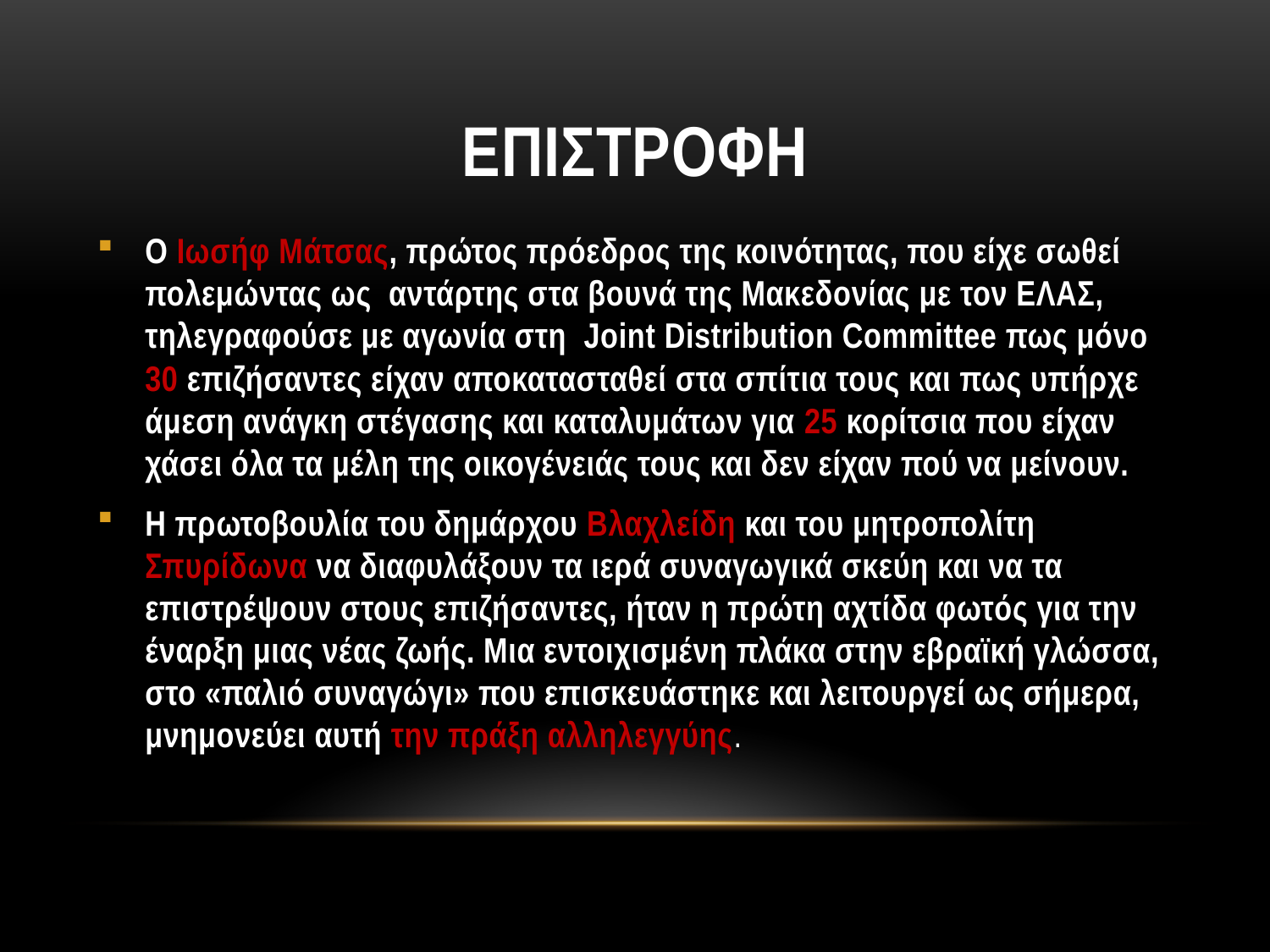

# ΕΠΙΣΤΡΟΦΗ
Ο Ιωσήφ Μάτσας, πρώτος πρόεδρος της κοινότητας, που είχε σωθεί πολεμώντας ως  αντάρτης στα βουνά της Μακεδονίας με τον ΕΛΑΣ, τηλεγραφούσε με αγωνία στη  Joint Distribution Committee πως μόνο 30 επιζήσαντες είχαν αποκατασταθεί στα σπίτια τους και πως υπήρχε άμεση ανάγκη στέγασης και καταλυμάτων για 25 κορίτσια που είχαν χάσει όλα τα μέλη της οικογένειάς τους και δεν είχαν πού να μείνουν.
Η πρωτοβουλία του δημάρχου Βλαχλείδη και του μητροπολίτη Σπυρίδωνα να διαφυλάξουν τα ιερά συναγωγικά σκεύη και να τα επιστρέψουν στους επιζήσαντες, ήταν η πρώτη αχτίδα φωτός για την έναρξη μιας νέας ζωής. Μια εντοιχισμένη πλάκα στην εβραϊκή γλώσσα, στο «παλιό συναγώγι» που επισκευάστηκε και λειτουργεί ως σήμερα, μνημονεύει αυτή την πράξη αλληλεγγύης.